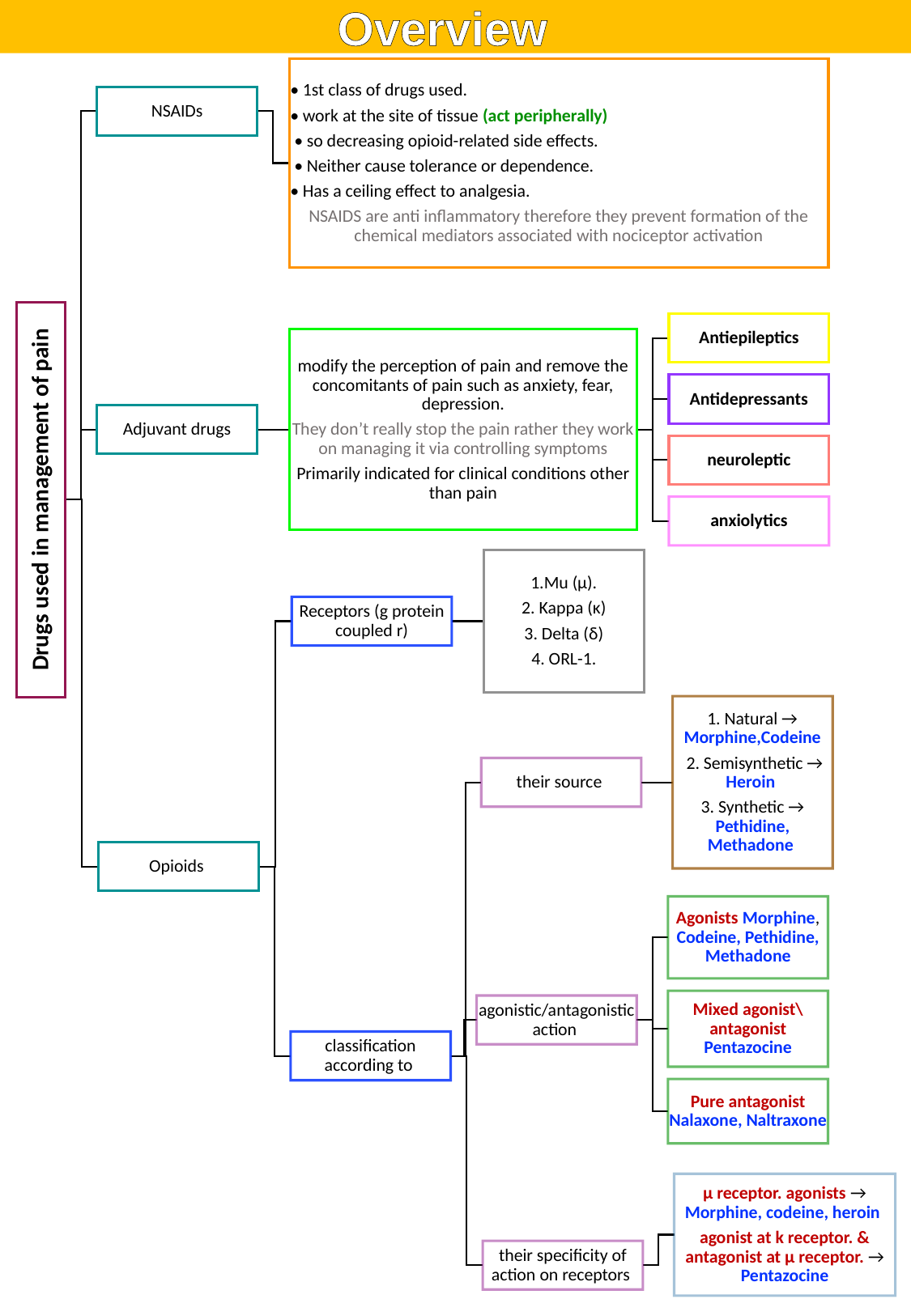

Overview

Drugs used in management of pain
NSAIDs
• 1st class of drugs used.
• work at the site of tissue (act peripherally)
 • so decreasing opioid-related side effects.
 • Neither cause tolerance or dependence.
• Has a ceiling effect to analgesia.
NSAIDS are anti inflammatory therefore they prevent formation of the chemical mediators associated with nociceptor activation
Adjuvant drugs
modify the perception of pain and remove the concomitants of pain such as anxiety, fear, depression.
They don’t really stop the pain rather they work on managing it via controlling symptoms
Primarily indicated for clinical conditions other than pain
Antiepileptics
Antidepressants
neuroleptic
anxiolytics
Opioids
Receptors (g protein coupled r)
1.Mu (µ).
2. Kappa (ĸ)
3. Delta (δ)
4. ORL-1.
classification according to
their source
1. Natural → Morphine,Codeine
 2. Semisynthetic → Heroin
3. Synthetic → Pethidine, Methadone
agonistic/antagonistic action
Agonists Morphine, Codeine, Pethidine, Methadone
Mixed agonist\antagonist Pentazocine
Pure antagonist Nalaxone, Naltraxone
their specificity of action on receptors
µ receptor. agonists → Morphine, codeine, heroin
agonist at k receptor. & antagonist at µ receptor. → Pentazocine